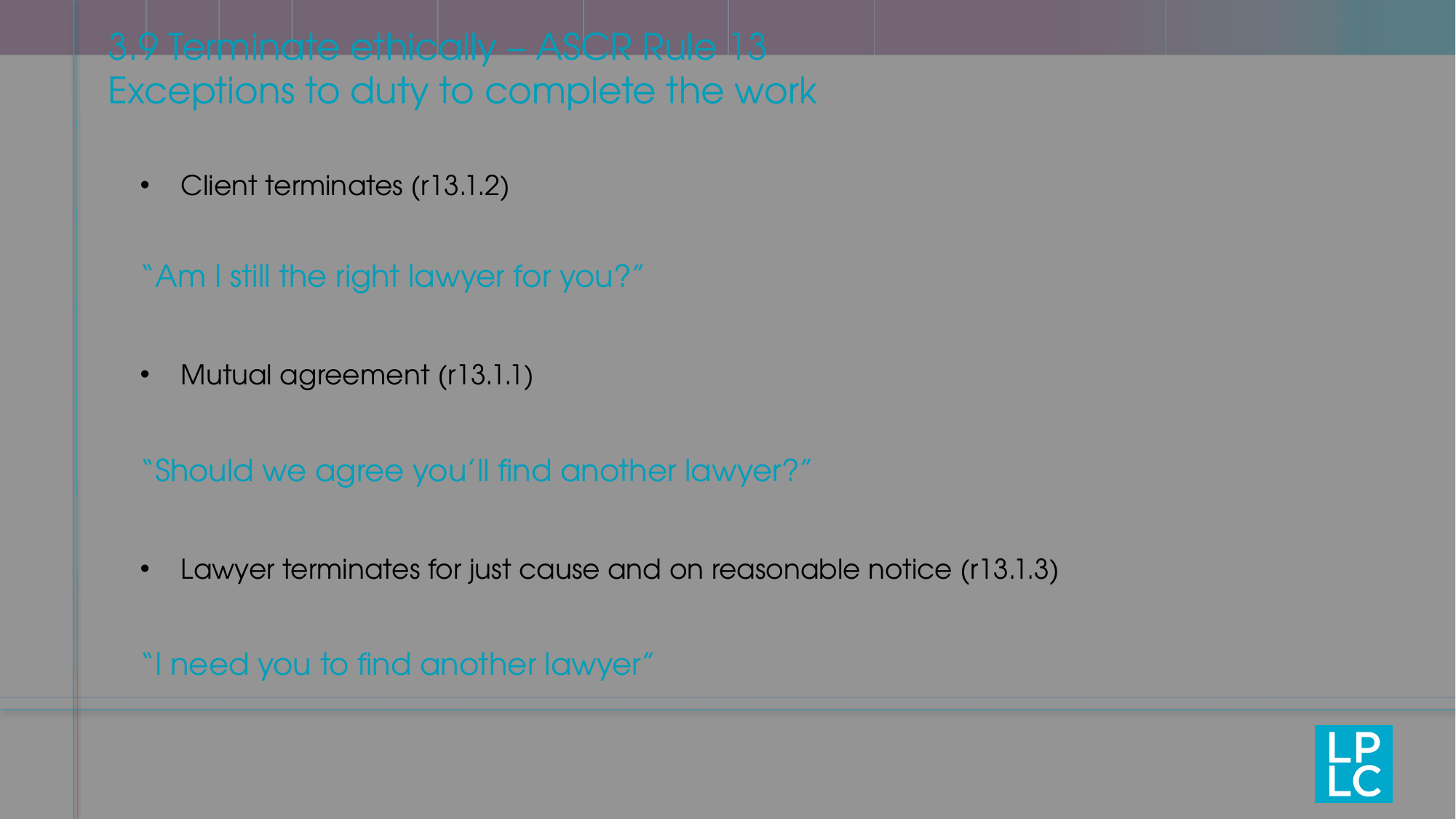

# 3.9 Terminate ethically – ASCR Rule 13 Exceptions to duty to complete the work
Client terminates (r13.1.2)
“Am I still the right lawyer for you?”
Mutual agreement (r13.1.1)
“Should we agree you’ll find another lawyer?”
Lawyer terminates for just cause and on reasonable notice (r13.1.3)
“I need you to find another lawyer”